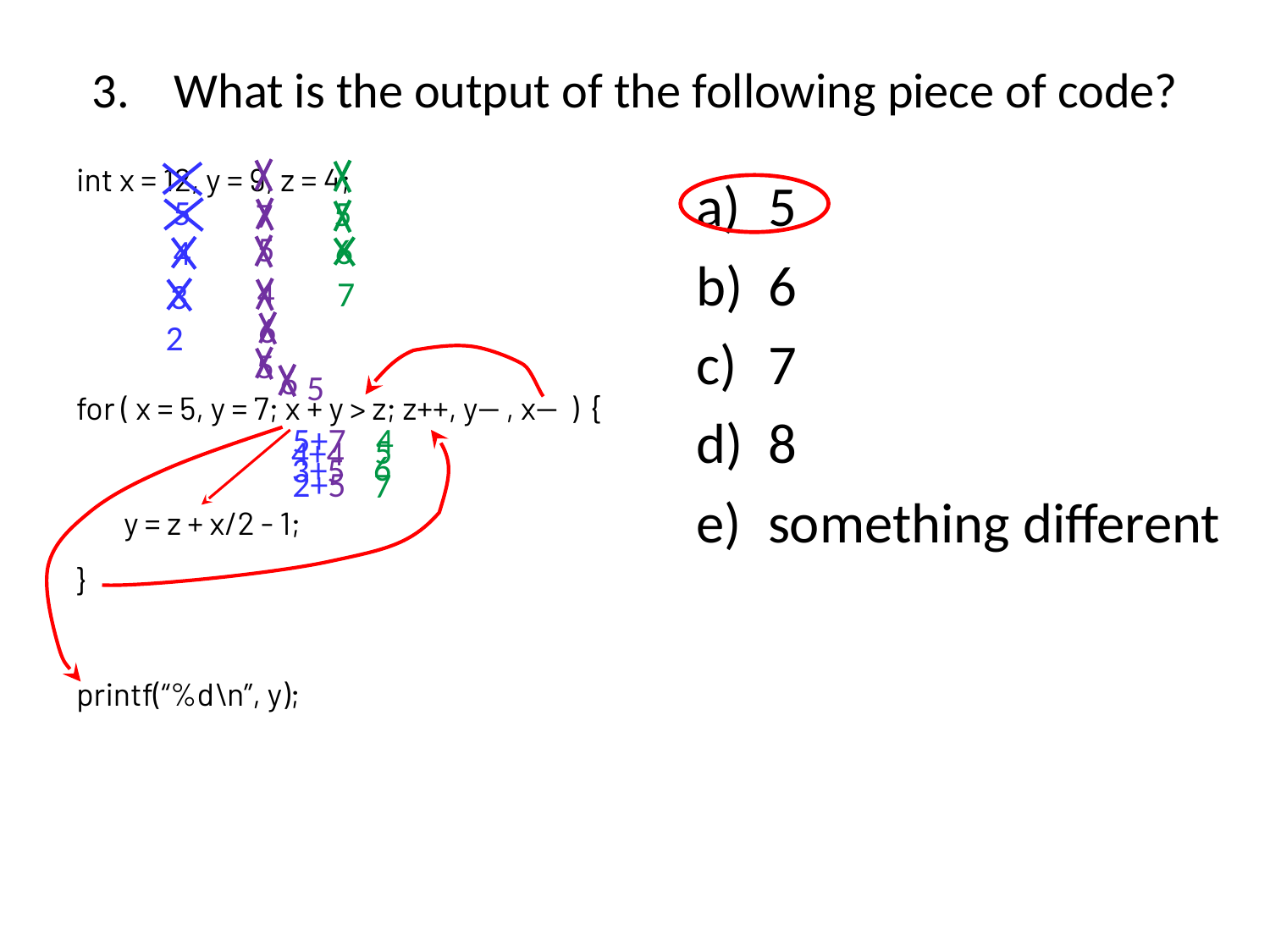

# 3.    What is the output of the following piece of code?
int x = 12, y = 9, z = 4;

for ( x = 5, y = 7; x + y > z; z++, y-- , x--  )  {

	y = z + x/2 - 1;
}

printf(“%d\n”, y);
5
6
7
8
something different

5
5
7
5
6
4
4
7
3

6
2
5
6
5
5+7
4
5
4+4

6
3+5
2+5
7